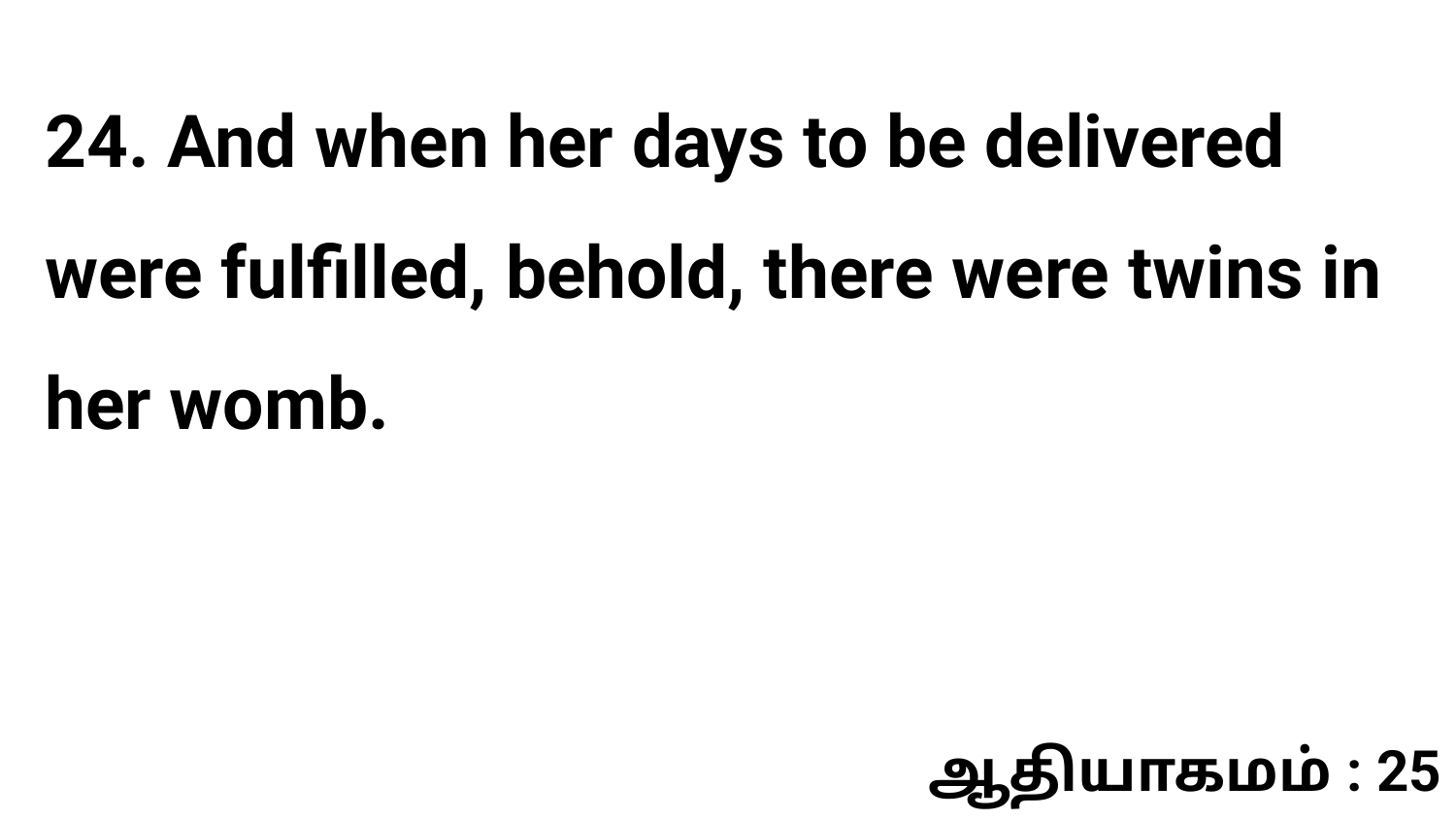

24. And when her days to be delivered were fulfilled, behold, there were twins in her womb.
ஆதியாகமம் : 25